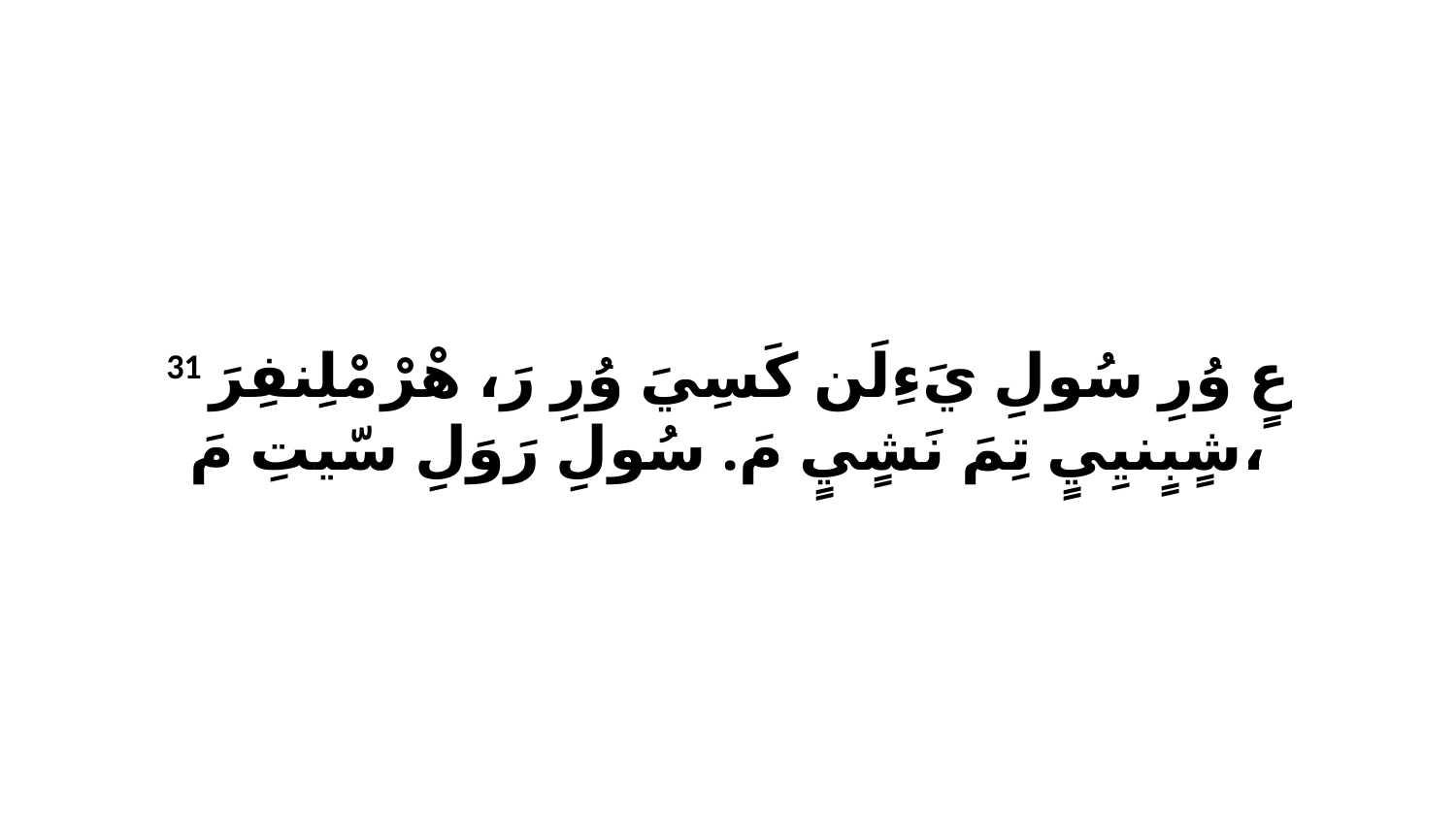

31 عٍ وُرِ سُولِ يَءِلَن كَسِيَ وُرِ رَ، هْرْ مْلِنفِرَ شٍبٍنيِيٍ تِمَ نَشٍيٍ مَ. سُولِ رَوَلِ سّيتِ مَ،